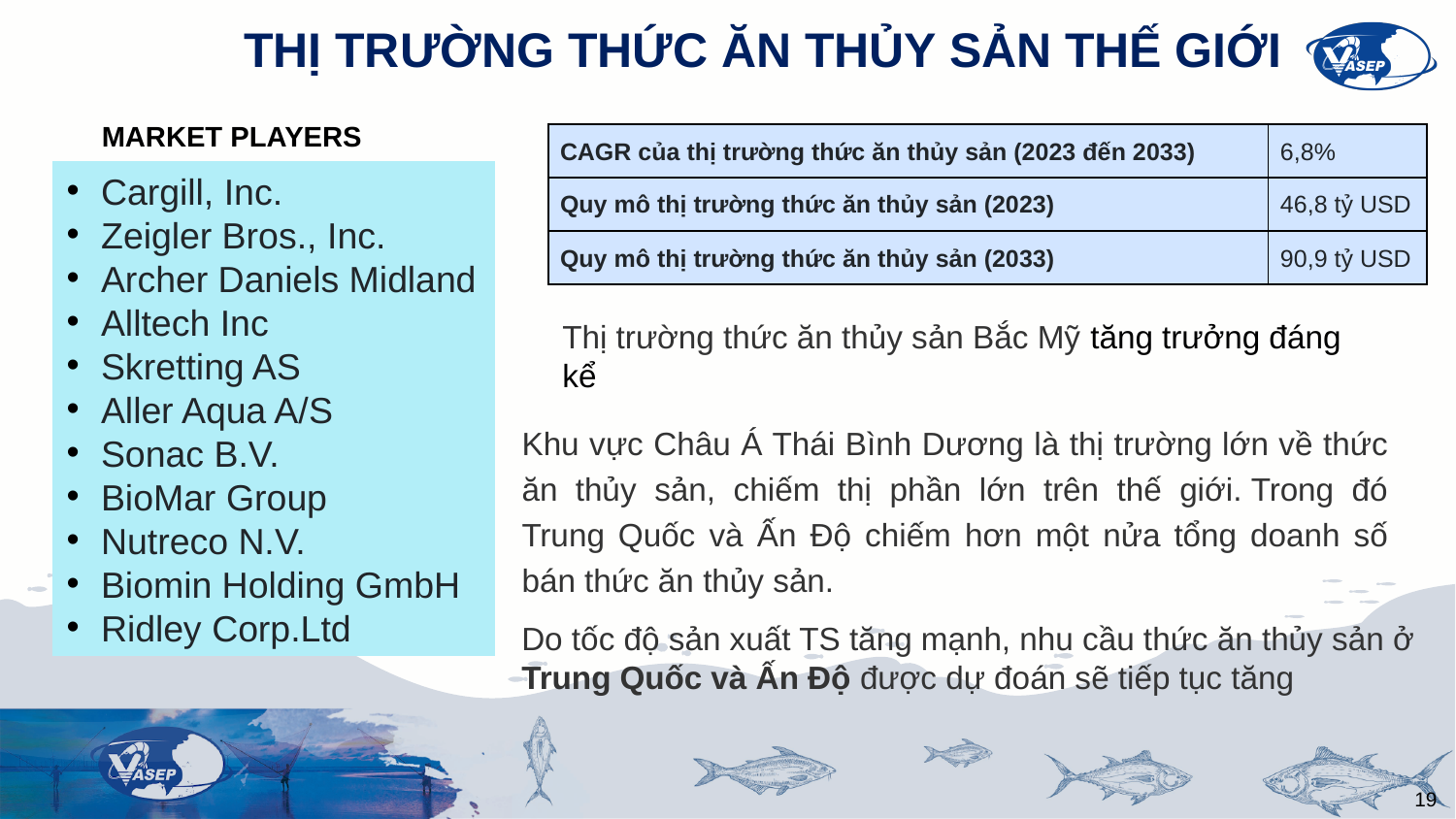

THỊ TRƯỜNG THỨC ĂN THỦY SẢN THẾ GIỚI
MARKET PLAYERS
| CAGR của thị trường thức ăn thủy sản (2023 đến 2033) | 6,8% |
| --- | --- |
| Quy mô thị trường thức ăn thủy sản (2023) | 46,8 tỷ USD |
| Quy mô thị trường thức ăn thủy sản (2033) | 90,9 tỷ USD |
Cargill, Inc.
Zeigler Bros., Inc.
Archer Daniels Midland
Alltech Inc
Skretting AS
Aller Aqua A/S
Sonac B.V.
BioMar Group
Nutreco N.V.
Biomin Holding GmbH
Ridley Corp.Ltd
Thị trường thức ăn thủy sản Bắc Mỹ tăng trưởng đáng kể
Khu vực Châu Á Thái Bình Dương là thị trường lớn về thức ăn thủy sản, chiếm thị phần lớn trên thế giới. Trong đó Trung Quốc và Ấn Độ chiếm hơn một nửa tổng doanh số bán thức ăn thủy sản.
Do tốc độ sản xuất TS tăng mạnh, nhu cầu thức ăn thủy sản ở Trung Quốc và Ấn Độ được dự đoán sẽ tiếp tục tăng